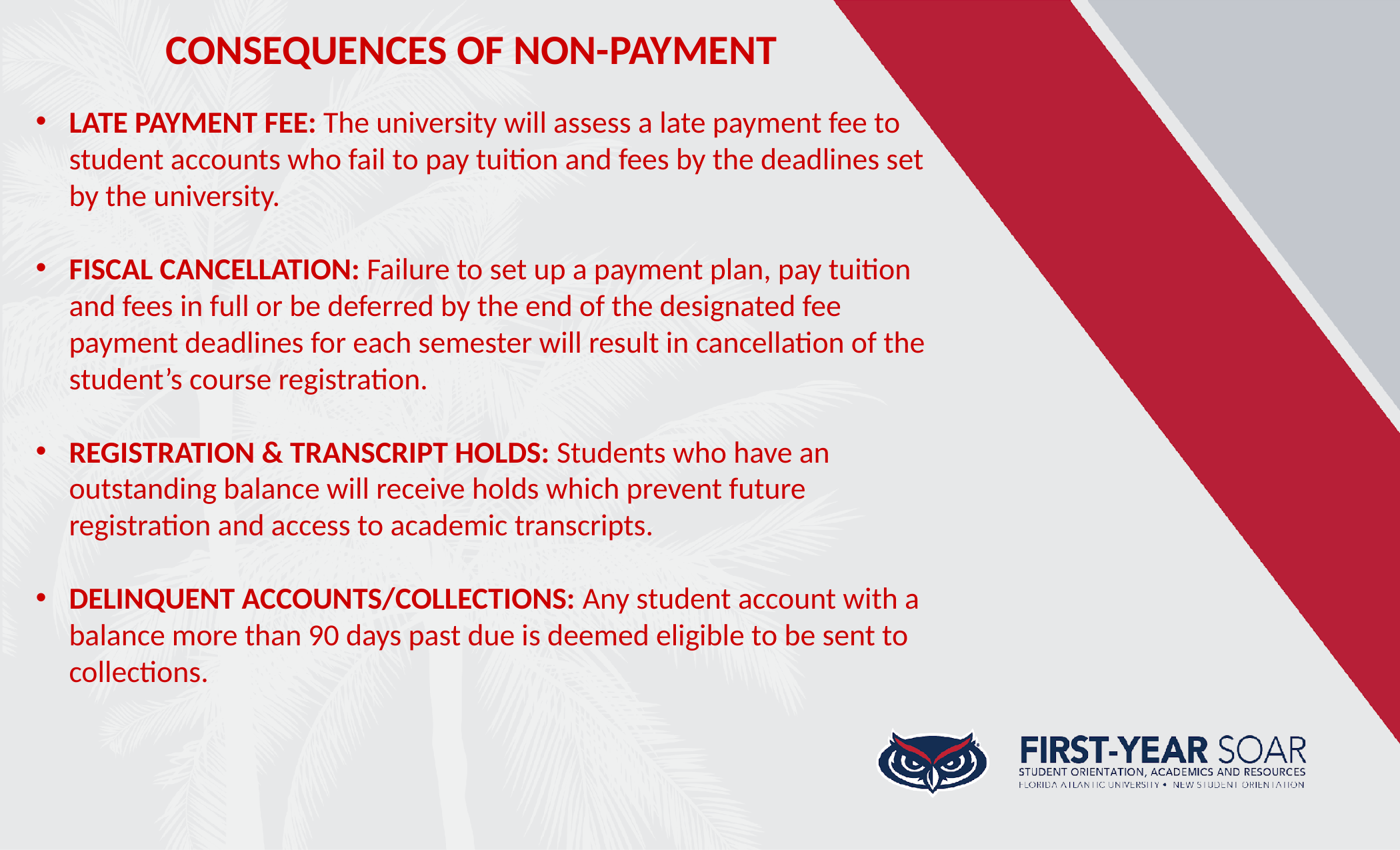

CONSEQUENCES OF NON-PAYMENT
LATE PAYMENT FEE: The university will assess a late payment fee to student accounts who fail to pay tuition and fees by the deadlines set by the university.

FISCAL CANCELLATION: Failure to set up a payment plan, pay tuition and fees in full or be deferred by the end of the designated fee payment deadlines for each semester will result in cancellation of the student’s course registration.

REGISTRATION & TRANSCRIPT HOLDS: Students who have an outstanding balance will receive holds which prevent future registration and access to academic transcripts.

DELINQUENT ACCOUNTS/COLLECTIONS: Any student account with a balance more than 90 days past due is deemed eligible to be sent to collections.